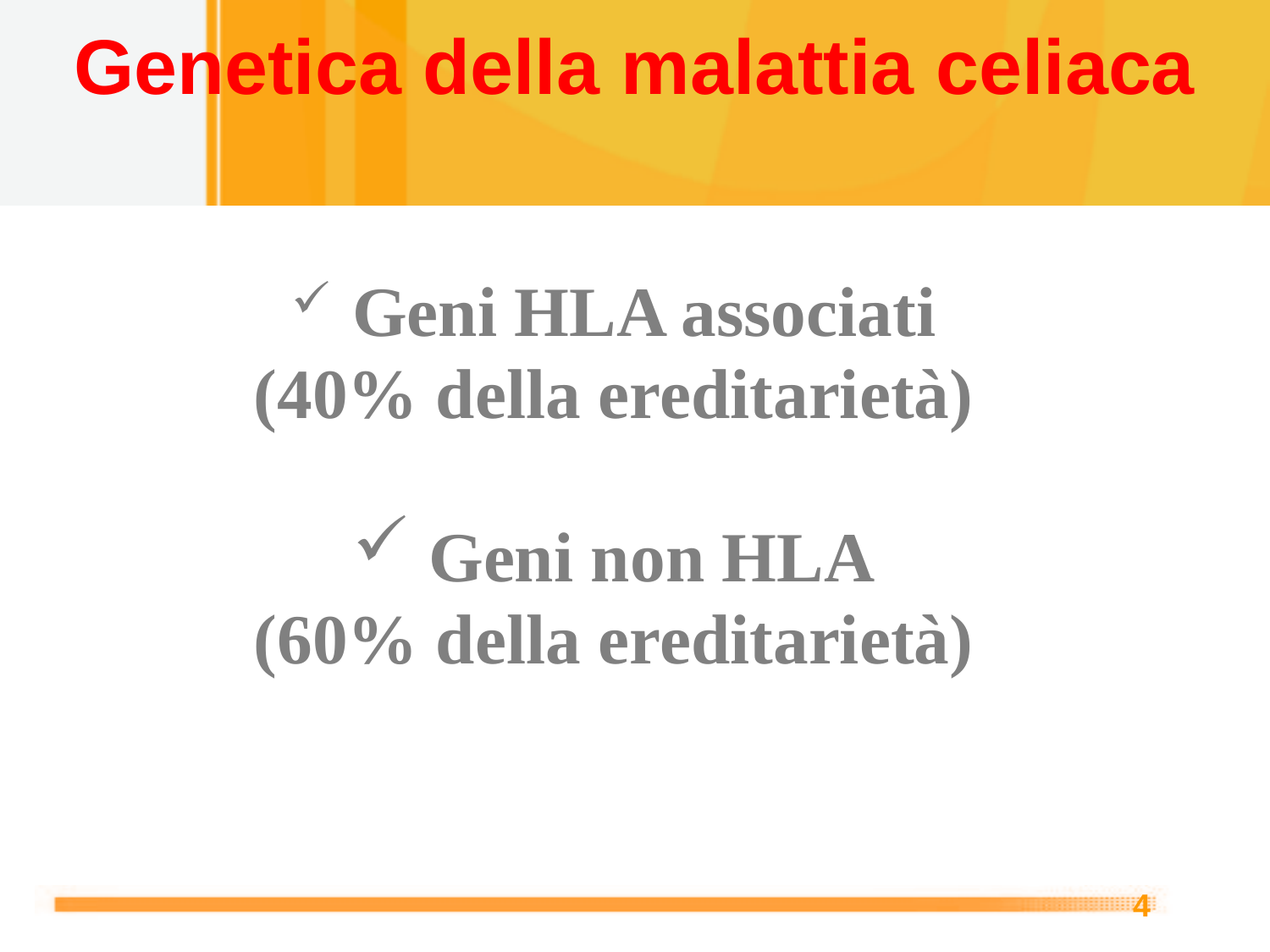

# Genetica della malattia celiaca
 Geni HLA associati
(40% della ereditarietà)

 Geni non HLA
(60% della ereditarietà)